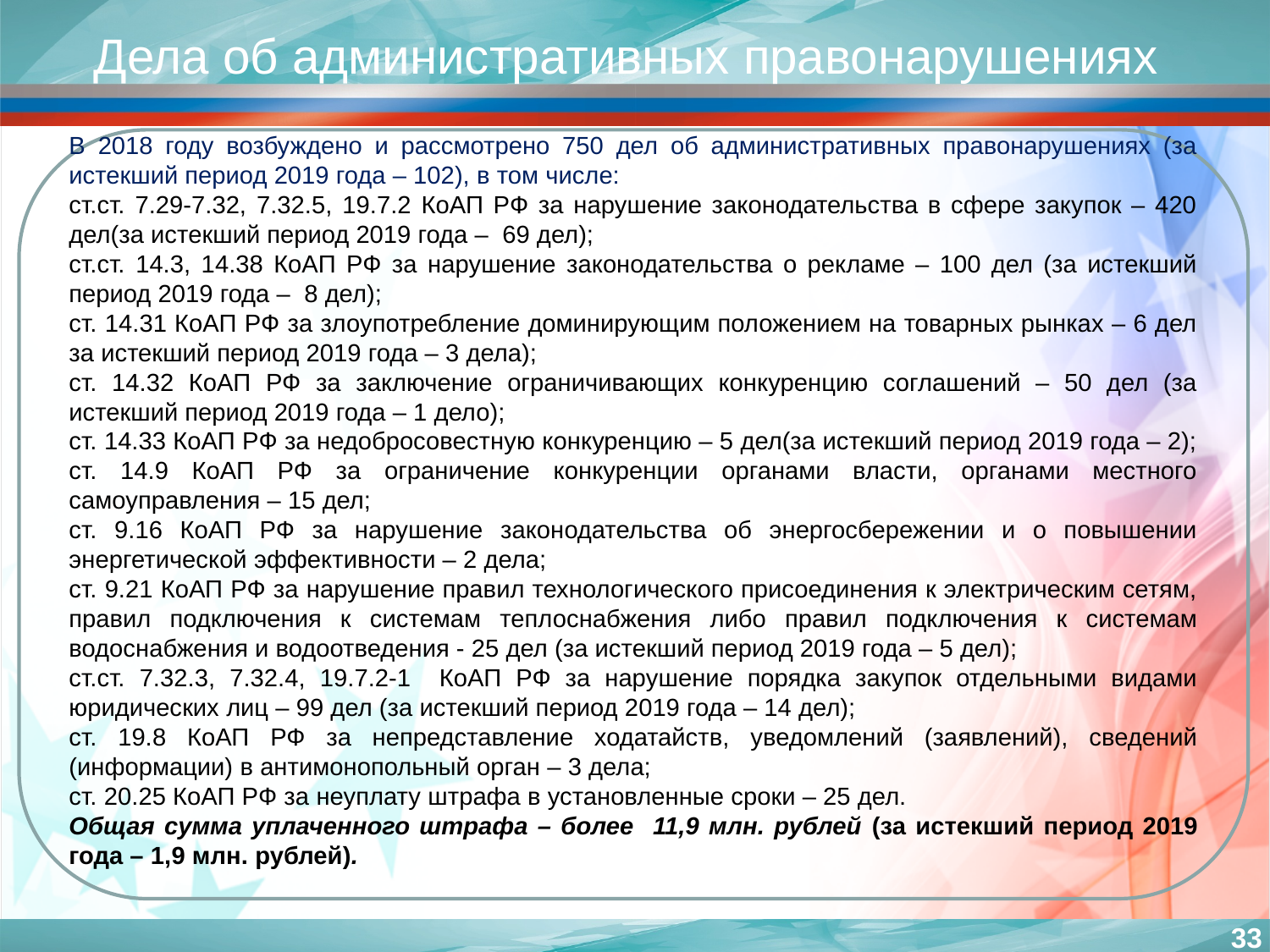

# Дела об административных правонарушениях
В 2018 году возбуждено и рассмотрено 750 дел об административных правонарушениях (за истекший период 2019 года – 102), в том числе:
ст.ст. 7.29-7.32, 7.32.5, 19.7.2 КоАП РФ за нарушение законодательства в сфере закупок – 420 дел(за истекший период 2019 года –  69 дел);
ст.ст. 14.3, 14.38 КоАП РФ за нарушение законодательства о рекламе – 100 дел (за истекший период 2019 года –  8 дел);
ст. 14.31 КоАП РФ за злоупотребление доминирующим положением на товарных рынках – 6 дел за истекший период 2019 года – 3 дела);
ст. 14.32 КоАП РФ за заключение ограничивающих конкуренцию соглашений – 50 дел (за истекший период 2019 года – 1 дело);
ст. 14.33 КоАП РФ за недобросовестную конкуренцию – 5 дел(за истекший период 2019 года – 2);
ст. 14.9 КоАП РФ за ограничение конкуренции органами власти, органами местного самоуправления – 15 дел;
ст. 9.16 КоАП РФ за нарушение законодательства об энергосбережении и о повышении энергетической эффективности – 2 дела;
ст. 9.21 КоАП РФ за нарушение правил технологического присоединения к электрическим сетям, правил подключения к системам теплоснабжения либо правил подключения к системам водоснабжения и водоотведения - 25 дел (за истекший период 2019 года – 5 дел);
ст.ст. 7.32.3, 7.32.4, 19.7.2-1  КоАП РФ за нарушение порядка закупок отдельными видами юридических лиц – 99 дел (за истекший период 2019 года – 14 дел);
ст. 19.8 КоАП РФ за непредставление ходатайств, уведомлений (заявлений), сведений (информации) в антимонопольный орган – 3 дела;
ст. 20.25 КоАП РФ за неуплату штрафа в установленные сроки – 25 дел.
Общая сумма уплаченного штрафа – более  11,9 млн. рублей (за истекший период 2019 года – 1,9 млн. рублей).

33